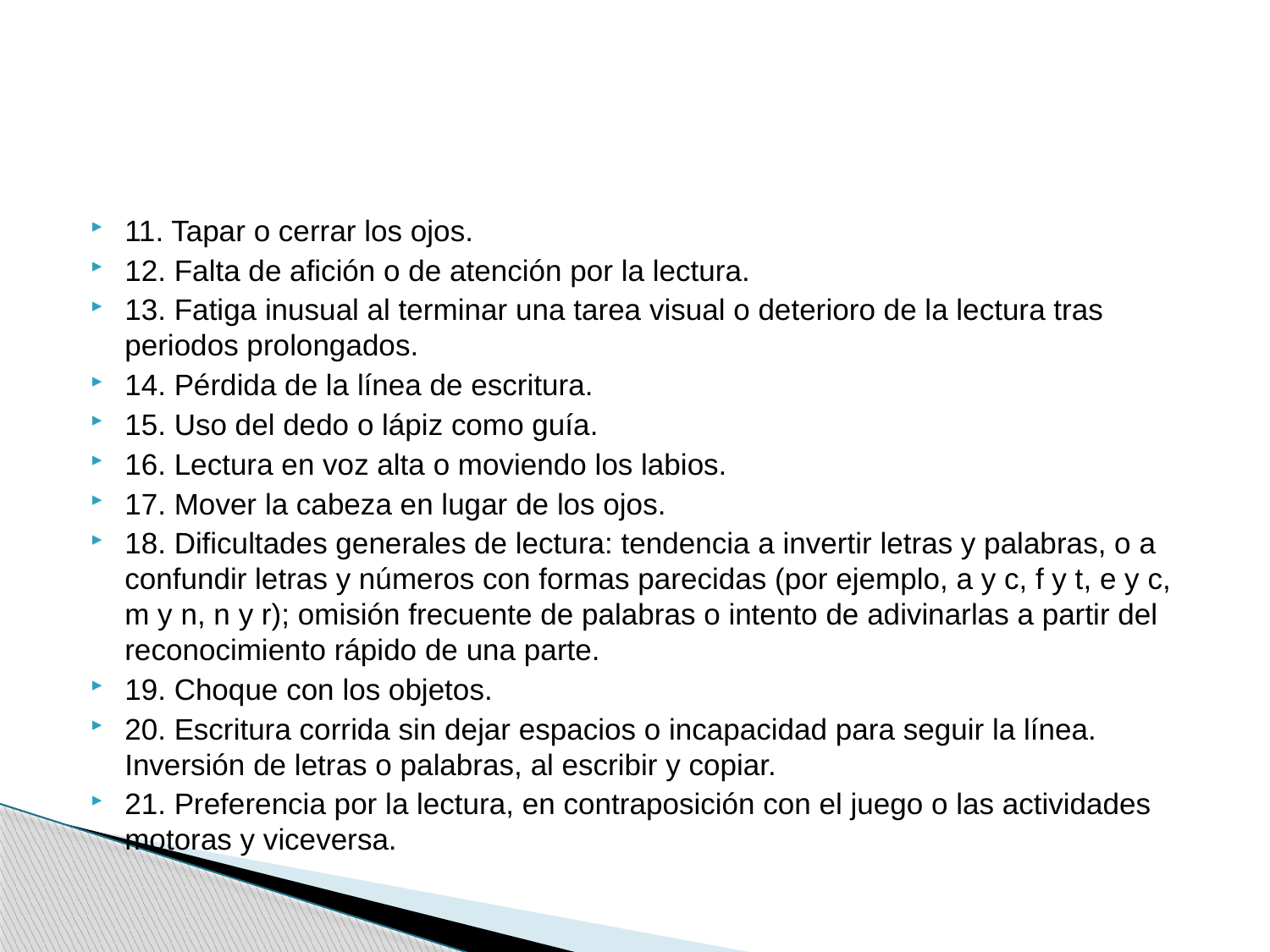

#
11. Tapar o cerrar los ojos.
12. Falta de afición o de atención por la lectura.
13. Fatiga inusual al terminar una tarea visual o deterioro de la lectura tras periodos prolongados.
14. Pérdida de la línea de escritura.
15. Uso del dedo o lápiz como guía.
16. Lectura en voz alta o moviendo los labios.
17. Mover la cabeza en lugar de los ojos.
18. Dificultades generales de lectura: tendencia a invertir letras y palabras, o a confundir letras y números con formas parecidas (por ejemplo, a y c, f y t, e y c, m y n, n y r); omisión frecuente de palabras o intento de adivinarlas a partir del reconocimiento rápido de una parte.
19. Choque con los objetos.
20. Escritura corrida sin dejar espacios o incapacidad para seguir la línea. Inversión de letras o palabras, al escribir y copiar.
21. Preferencia por la lectura, en contraposición con el juego o las actividades motoras y viceversa.